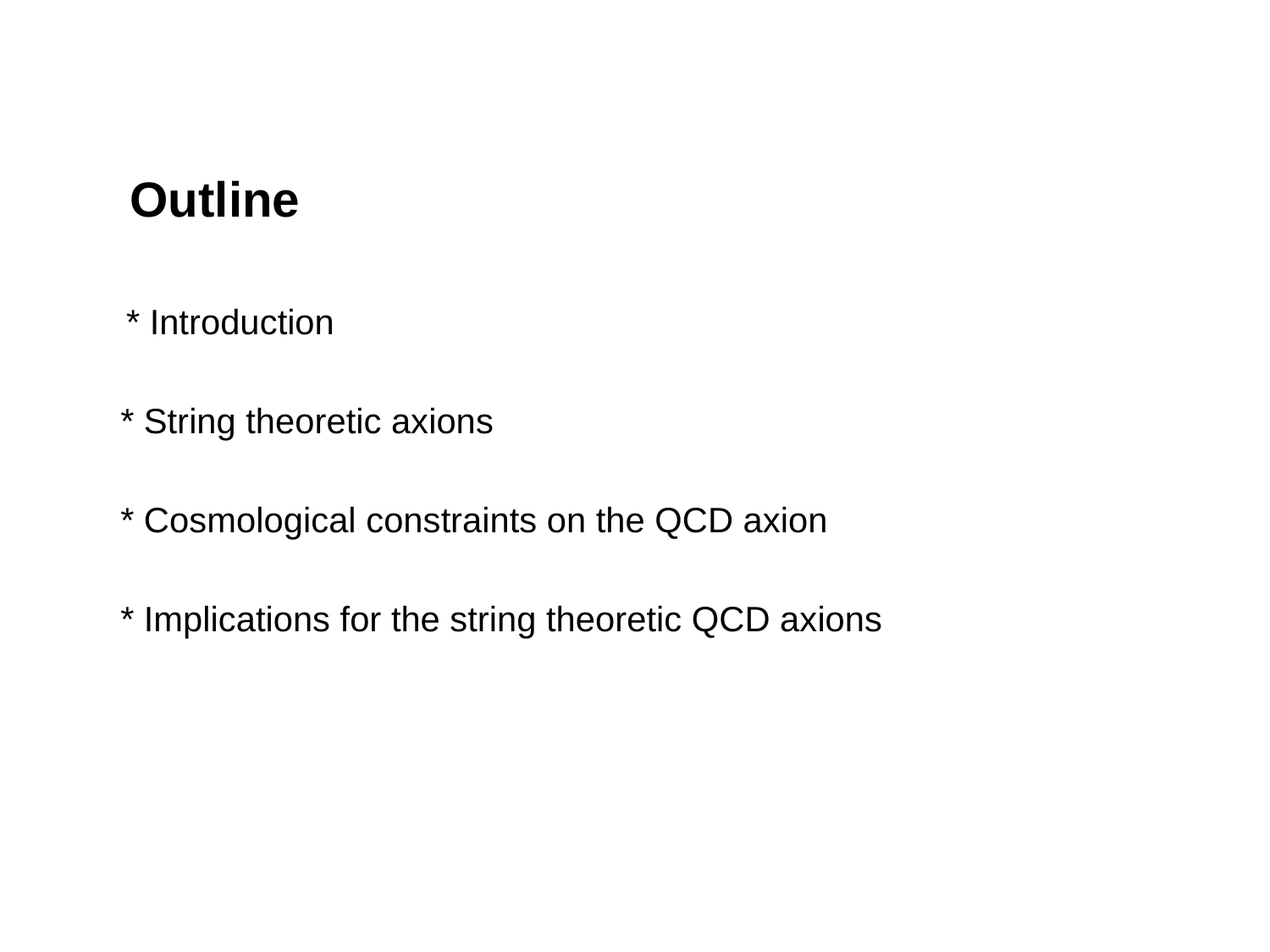

Outline

            * Introduction

        * String theoretic axions

        * Cosmological constraints on the QCD axion

        * Implications for the string theoretic QCD axions